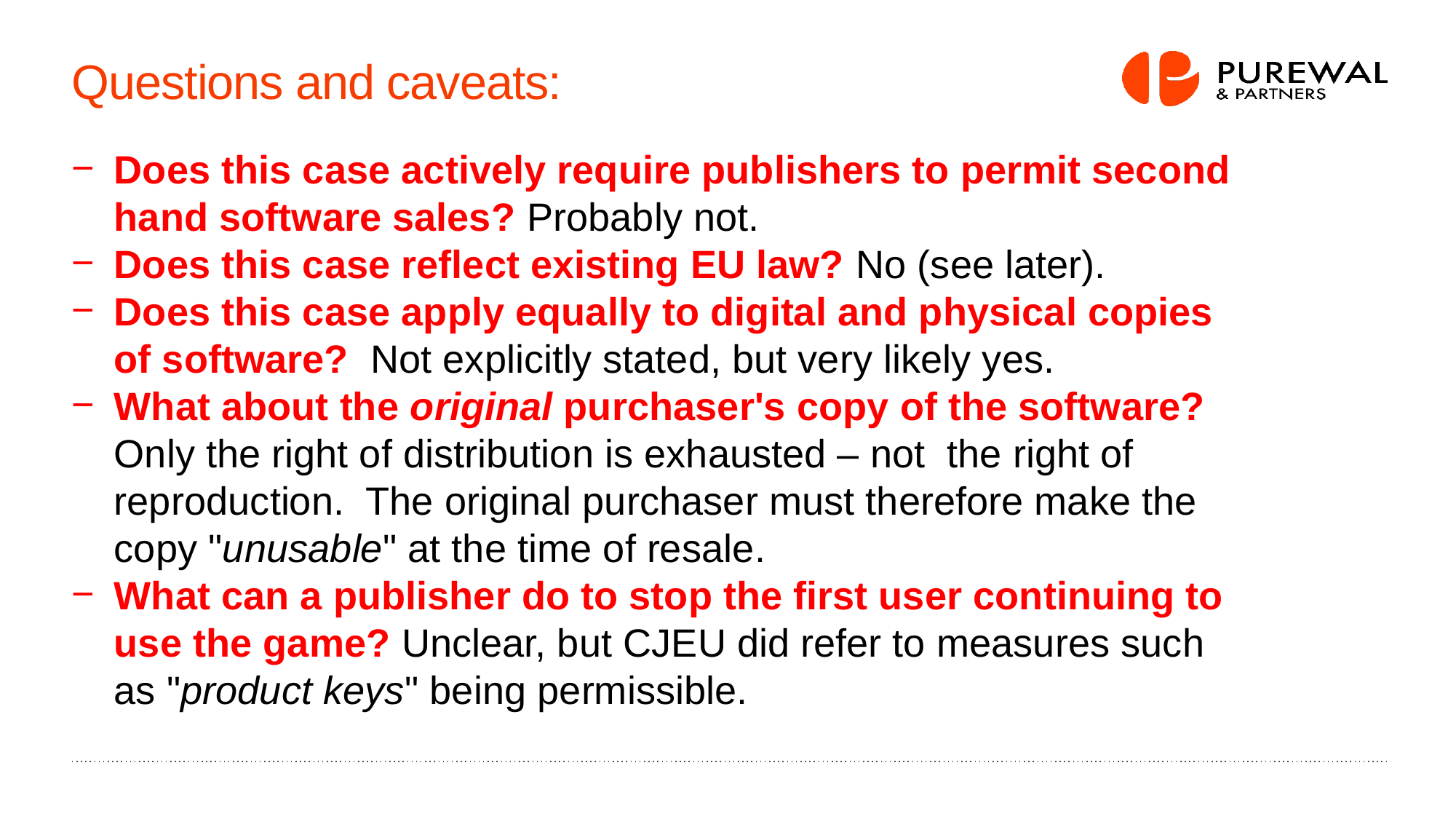

# Questions and caveats:
Does this case actively require publishers to permit second hand software sales? Probably not.
Does this case reflect existing EU law? No (see later).
Does this case apply equally to digital and physical copies of software?  Not explicitly stated, but very likely yes.
What about the original purchaser's copy of the software? Only the right of distribution is exhausted – not  the right of reproduction.  The original purchaser must therefore make the copy "unusable" at the time of resale.
What can a publisher do to stop the first user continuing to use the game? Unclear, but CJEU did refer to measures such as "product keys" being permissible.

12